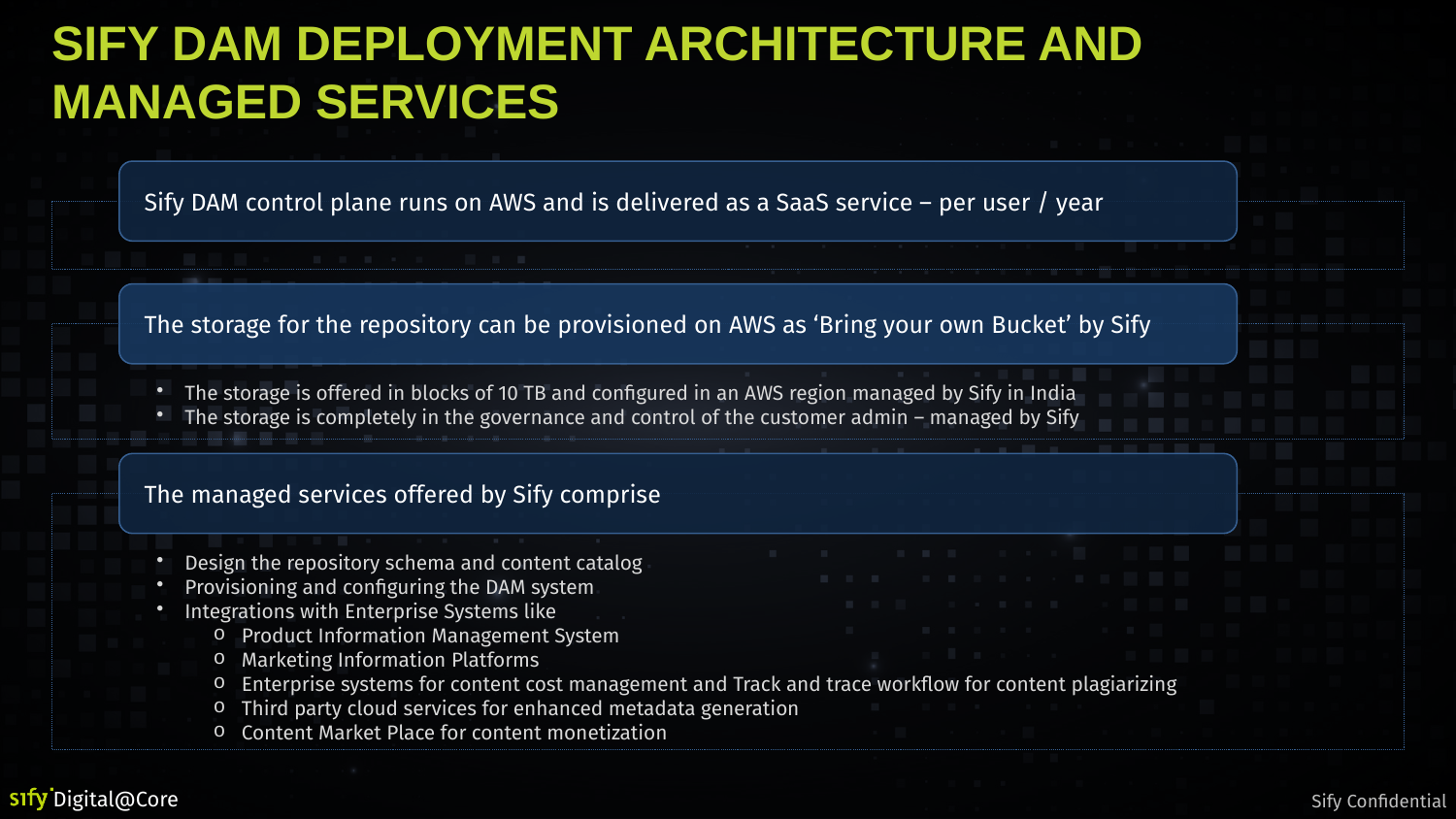

# Sify dam deployment architecture and managed services

Sify DAM control plane runs on AWS and is delivered as a SaaS service – per user / year
The storage is offered in blocks of 10 TB and configured in an AWS region managed by Sify in India
The storage is completely in the governance and control of the customer admin – managed by Sify
The storage for the repository can be provisioned on AWS as ‘Bring your own Bucket’ by Sify
Design the repository schema and content catalog
Provisioning and configuring the DAM system
Integrations with Enterprise Systems like
Product Information Management System
Marketing Information Platforms
Enterprise systems for content cost management and Track and trace workflow for content plagiarizing
Third party cloud services for enhanced metadata generation
Content Market Place for content monetization
The managed services offered by Sify comprise